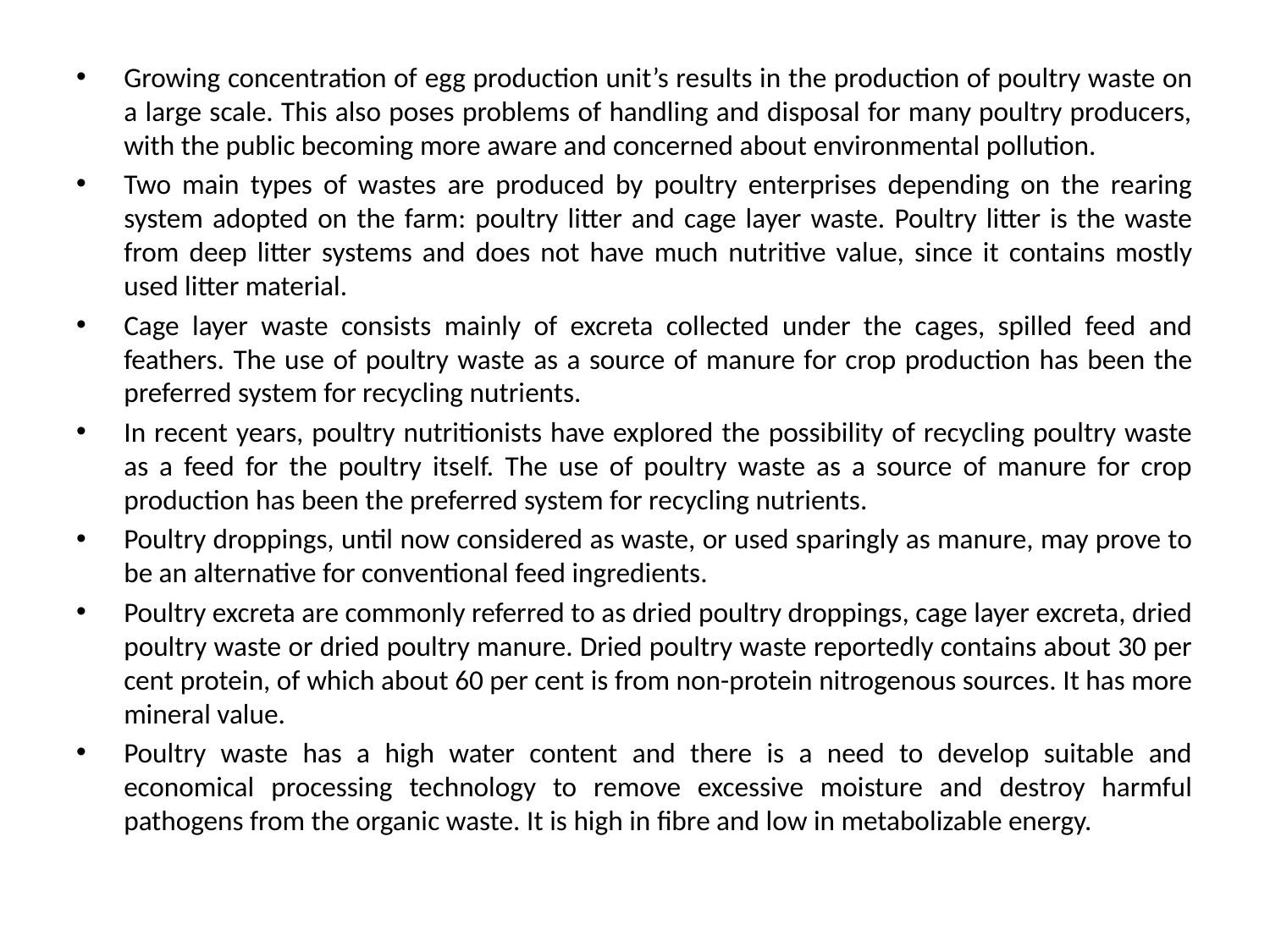

Growing concentration of egg production unit’s results in the production of poultry waste on a large scale. This also poses problems of handling and disposal for many poultry producers, with the public becoming more aware and concerned about environmental pollution.
Two main types of wastes are produced by poultry enterprises depending on the rearing system adopted on the farm: poultry litter and cage layer waste. Poultry litter is the waste from deep litter systems and does not have much nutritive value, since it contains mostly used litter material.
Cage layer waste consists mainly of excreta collected under the cages, spilled feed and feathers. The use of poultry waste as a source of manure for crop production has been the preferred system for recycling nutrients.
In recent years, poultry nutritionists have explored the possibility of recycling poultry waste as a feed for the poultry itself. The use of poultry waste as a source of manure for crop production has been the preferred system for recycling nutrients.
Poultry droppings, until now considered as waste, or used sparingly as manure, may prove to be an alternative for conventional feed ingredients.
Poultry excreta are commonly referred to as dried poultry droppings, cage layer excreta, dried poultry waste or dried poultry manure. Dried poultry waste reportedly contains about 30 per cent protein, of which about 60 per cent is from non-protein nitrogenous sources. It has more mineral value.
Poultry waste has a high water content and there is a need to develop suitable and economical processing technology to remove excessive moisture and destroy harmful pathogens from the organic waste. It is high in fibre and low in metabolizable energy.